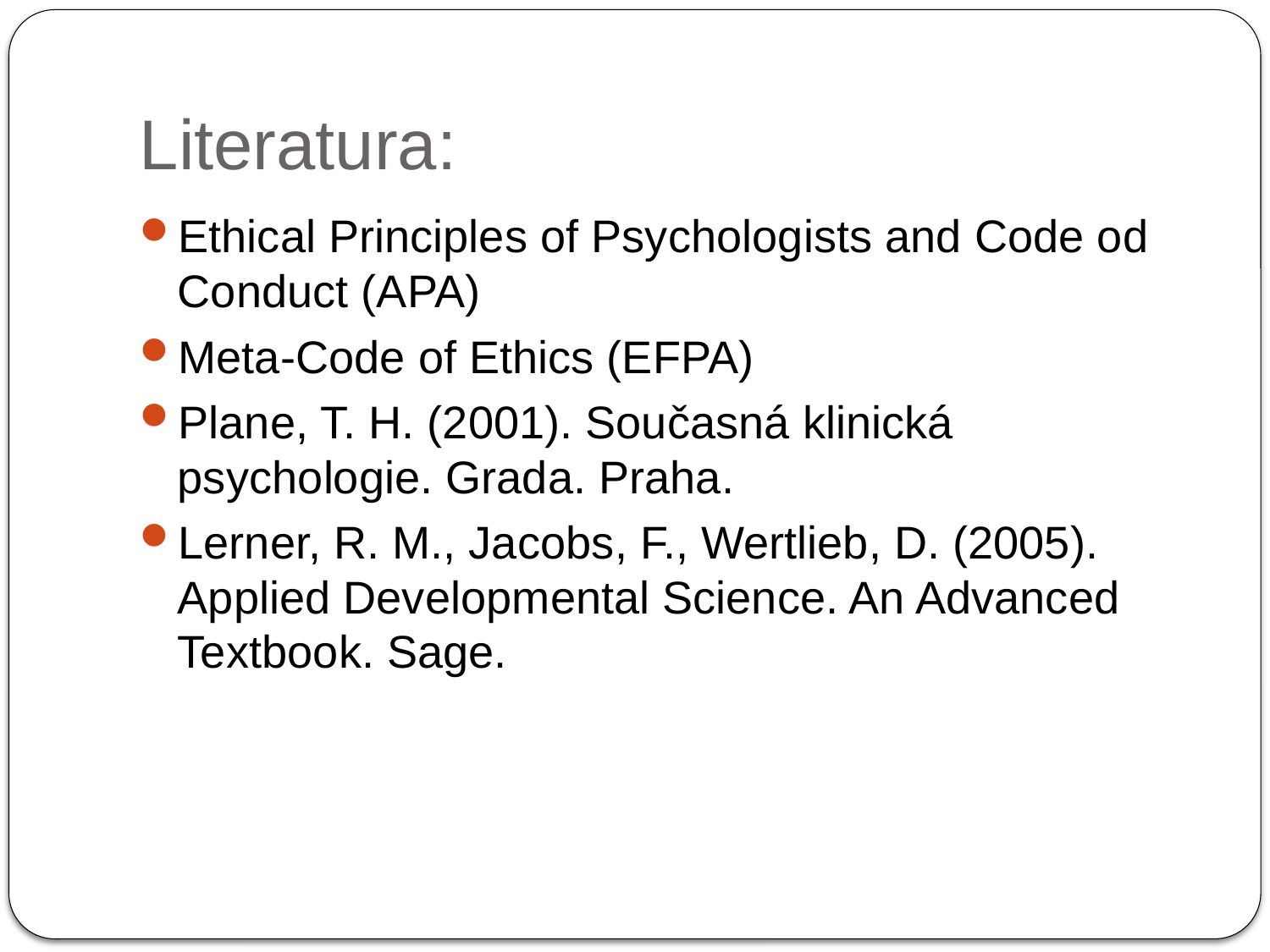

# Literatura:
Ethical Principles of Psychologists and Code od Conduct (APA)
Meta-Code of Ethics (EFPA)
Plane, T. H. (2001). Současná klinická psychologie. Grada. Praha.
Lerner, R. M., Jacobs, F., Wertlieb, D. (2005). Applied Developmental Science. An Advanced Textbook. Sage.